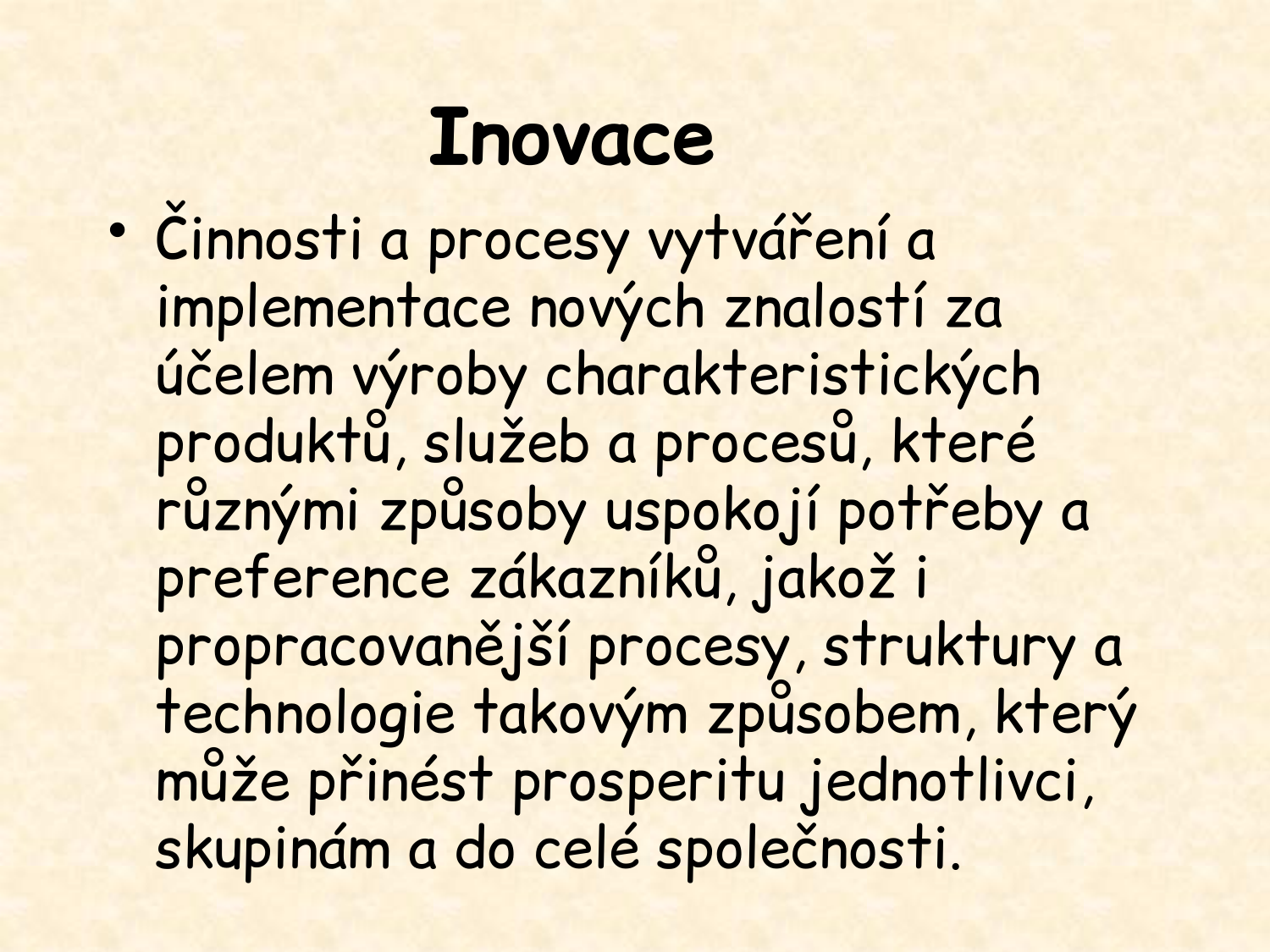

# Inovace
Činnosti a procesy vytváření a implementace nových znalostí za účelem výroby charakteristických produktů, služeb a procesů, které různými způsoby uspokojí potřeby a preference zákazníků, jakož i propracovanější procesy, struktury a technologie takovým způsobem, který může přinést prosperitu jednotlivci, skupinám a do celé společnosti.